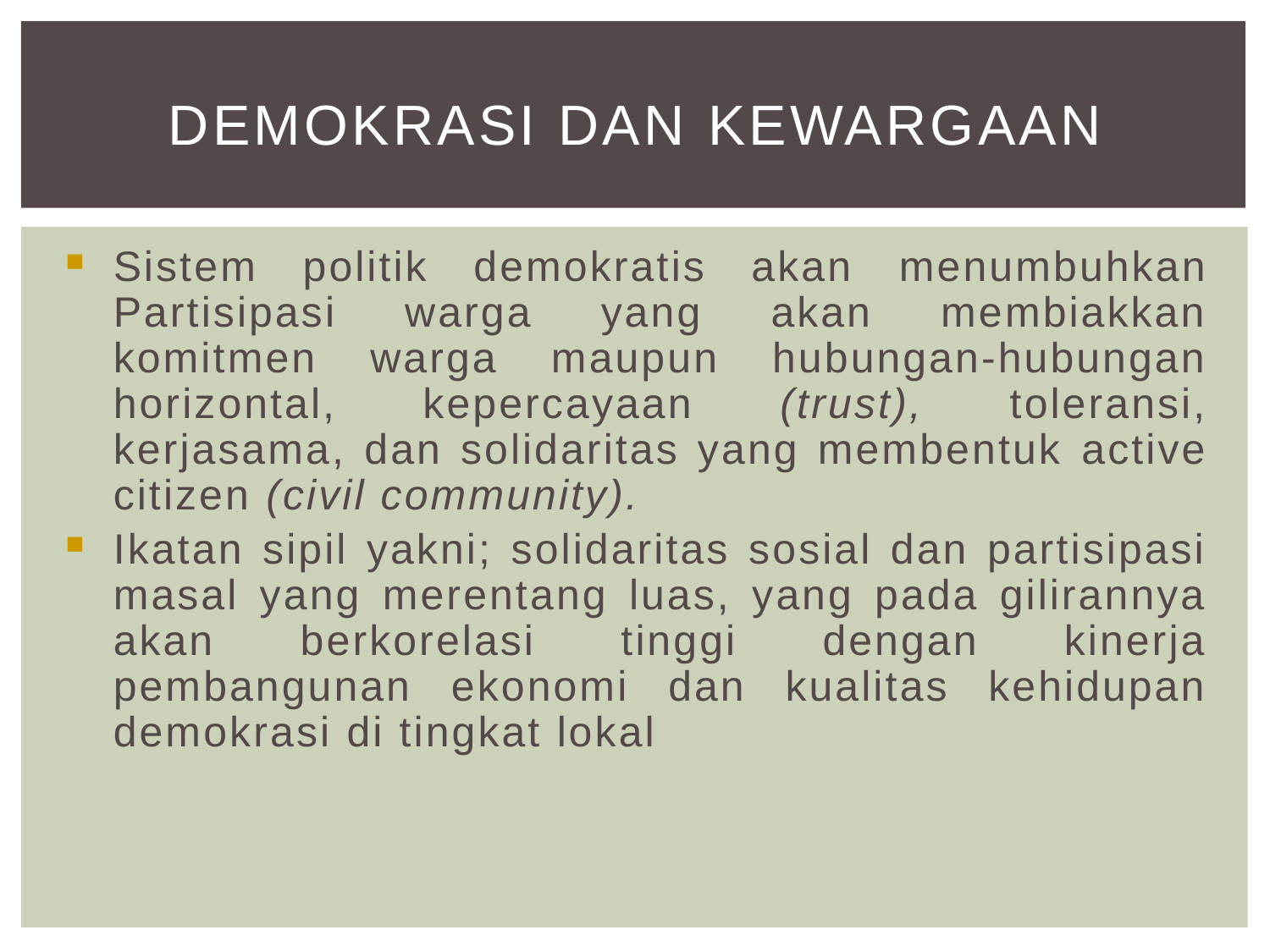

# Demokrasi dan Kewargaan
Sistem politik demokratis akan menumbuhkan Partisipasi warga yang akan membiakkan komitmen warga maupun hubungan-hubungan horizontal, kepercayaan (trust), toleransi, kerjasama, dan solidaritas yang membentuk active citizen (civil community).
Ikatan sipil yakni; solidaritas sosial dan partisipasi masal yang merentang luas, yang pada gilirannya akan berkorelasi tinggi dengan kinerja pembangunan ekonomi dan kualitas kehidupan demokrasi di tingkat lokal